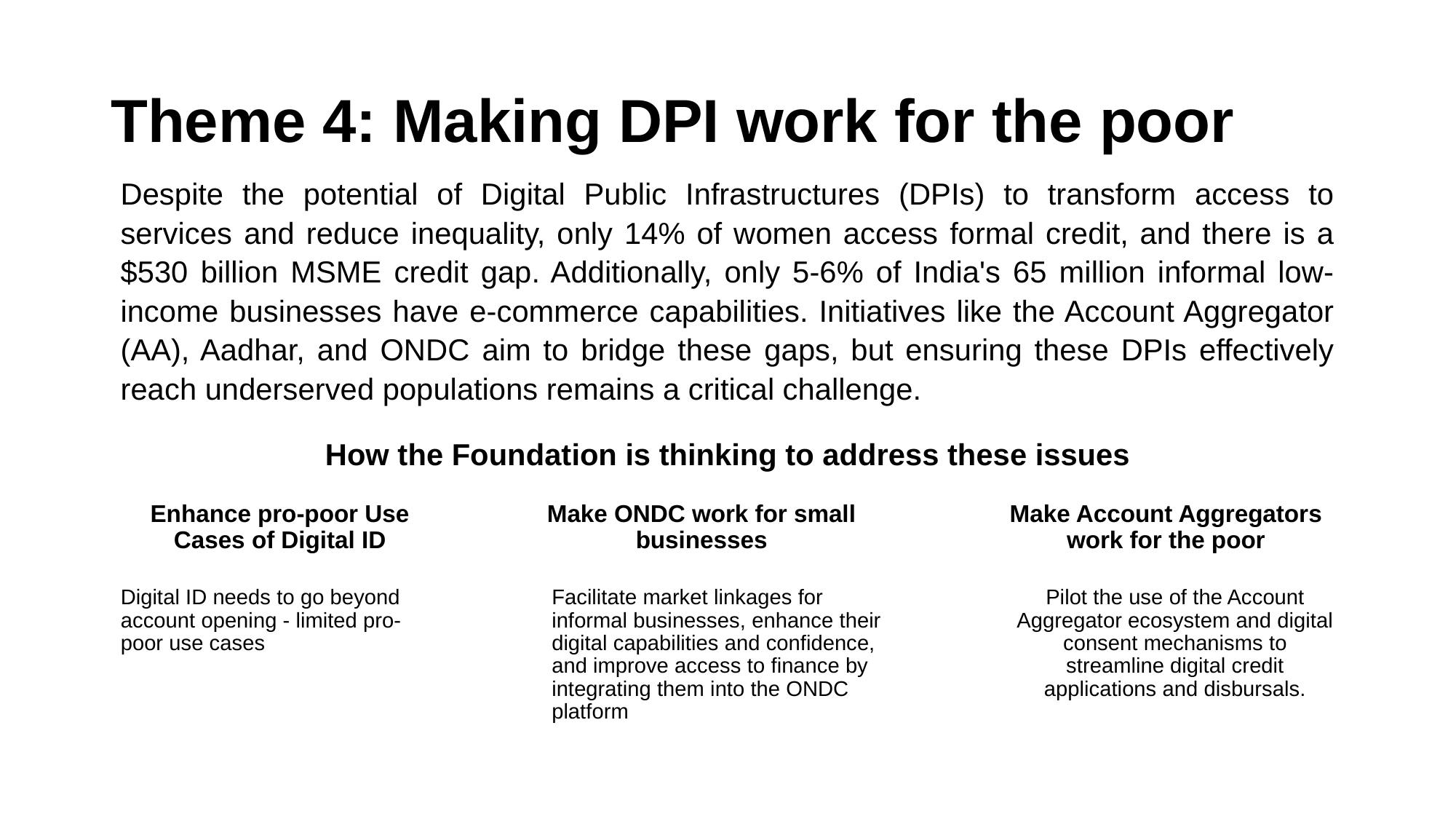

# Theme 4: Making DPI work for the poor
Despite the potential of Digital Public Infrastructures (DPIs) to transform access to services and reduce inequality, only 14% of women access formal credit, and there is a $530 billion MSME credit gap. Additionally, only 5-6% of India's 65 million informal low-income businesses have e-commerce capabilities. Initiatives like the Account Aggregator (AA), Aadhar, and ONDC aim to bridge these gaps, but ensuring these DPIs effectively reach underserved populations remains a critical challenge.
How the Foundation is thinking to address these issues
Enhance pro-poor Use Cases of Digital ID
Make ONDC work for small businesses
Make Account Aggregators work for the poor
Digital ID needs to go beyond account opening - limited pro-poor use cases
Facilitate market linkages for informal businesses, enhance their digital capabilities and confidence, and improve access to finance by integrating them into the ONDC platform
Pilot the use of the Account Aggregator ecosystem and digital consent mechanisms to streamline digital credit applications and disbursals.